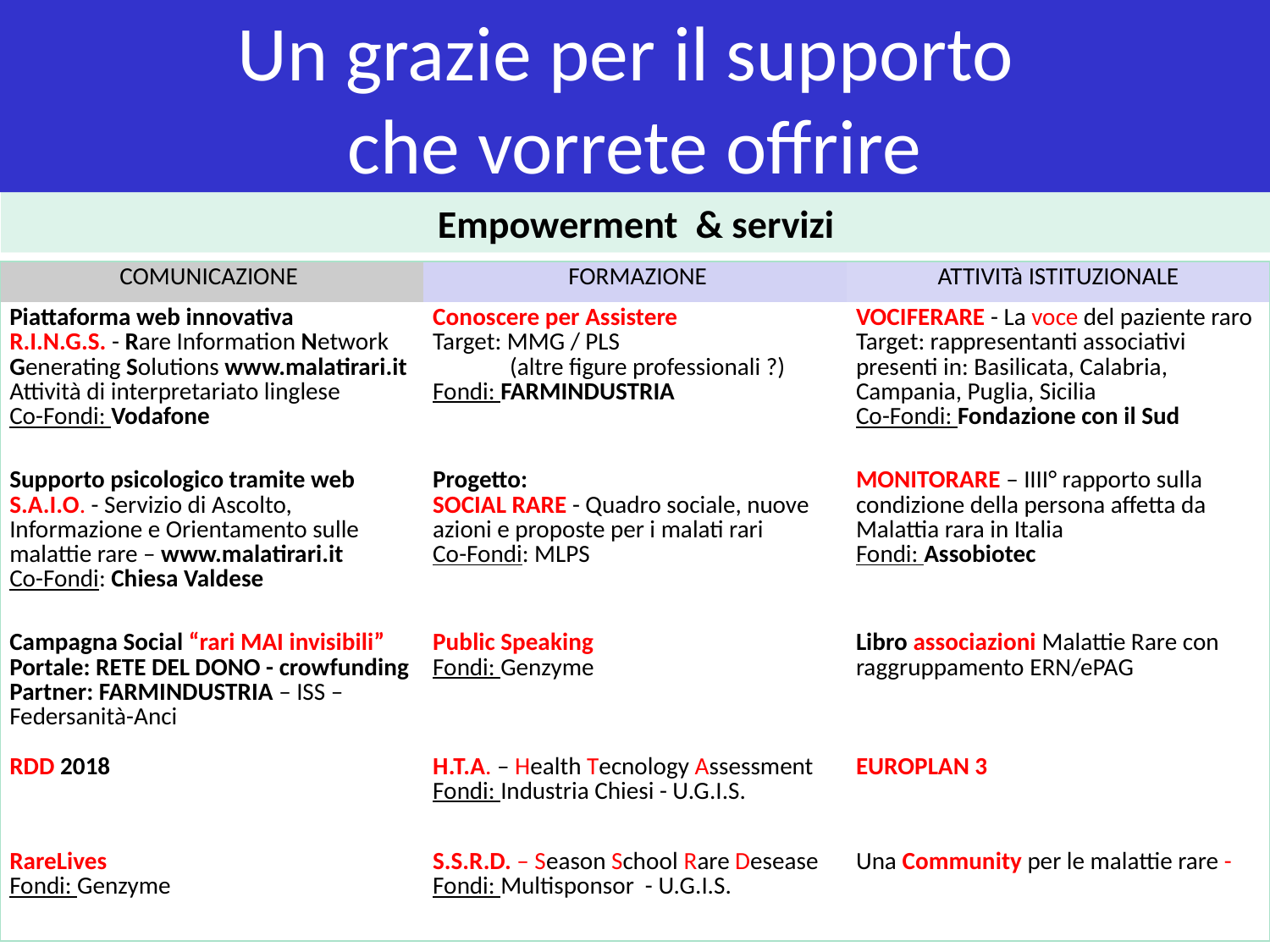

Un grazie per il supporto
che vorrete offrire
# Empowerment  & servizi
| COMUNICAZIONE | FORMAZIONE | ATTIVITà ISTITUZIONALE |
| --- | --- | --- |
| Piattaforma web innovativa R.I.N.G.S. - Rare Information Network Generating Solutions www.malatirari.it Attività di interpretariato linglese Co-Fondi: Vodafone | Conoscere per Assistere Target: MMG / PLS (altre figure professionali ?) Fondi: FARMINDUSTRIA | VOCIFERARE - La voce del paziente raro Target: rappresentanti associativi presenti in: Basilicata, Calabria, Campania, Puglia, Sicilia Co-Fondi: Fondazione con il Sud |
| Supporto psicologico tramite web S.A.I.O. - Servizio di Ascolto, Informazione e Orientamento sulle malattie rare – www.malatirari.it Co-Fondi: Chiesa Valdese | Progetto: SOCIAL RARE - Quadro sociale, nuove azioni e proposte per i malati rari Co-Fondi: MLPS | MONITORARE – IIII° rapporto sulla condizione della persona affetta da Malattia rara in Italia Fondi: Assobiotec |
| Campagna Social “rari MAI invisibili” Portale: RETE DEL DONO - crowfunding Partner: FARMINDUSTRIA – ISS – Federsanità-Anci | Public Speaking Fondi: Genzyme | Libro associazioni Malattie Rare con raggruppamento ERN/ePAG |
| RDD 2018 | H.T.A. – Health Tecnology Assessment Fondi: Industria Chiesi - U.G.I.S. | EUROPLAN 3 |
| RareLives Fondi: Genzyme | S.S.R.D. – Season School Rare Desease Fondi: Multisponsor - U.G.I.S. | Una Community per le malattie rare - |